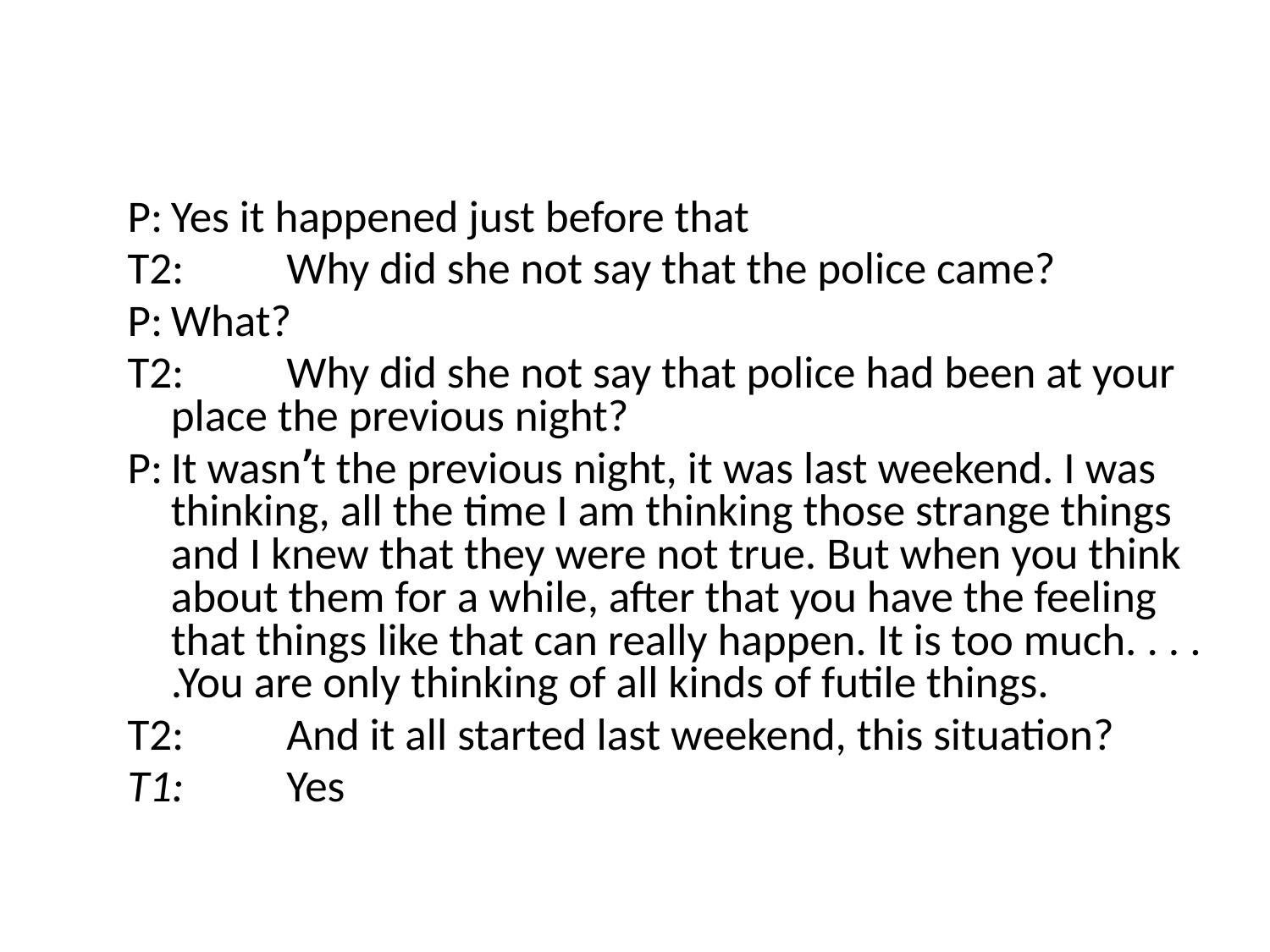

#

P:		Yes it happened just before that
T2:	Why did she not say that the police came?
P:		What?
T2:	Why did she not say that police had been at your place the previous night?
P:		It wasn’t the previous night, it was last weekend. I was thinking, all the time I am thinking those strange things 	and I knew that they were not true. But when you think about them for a while, after that you have the feeling that things like that can really happen. It is too much. . . . .You are only thinking of all kinds of futile things.
T2:	And it all started last weekend, this situation?
T1:	Yes